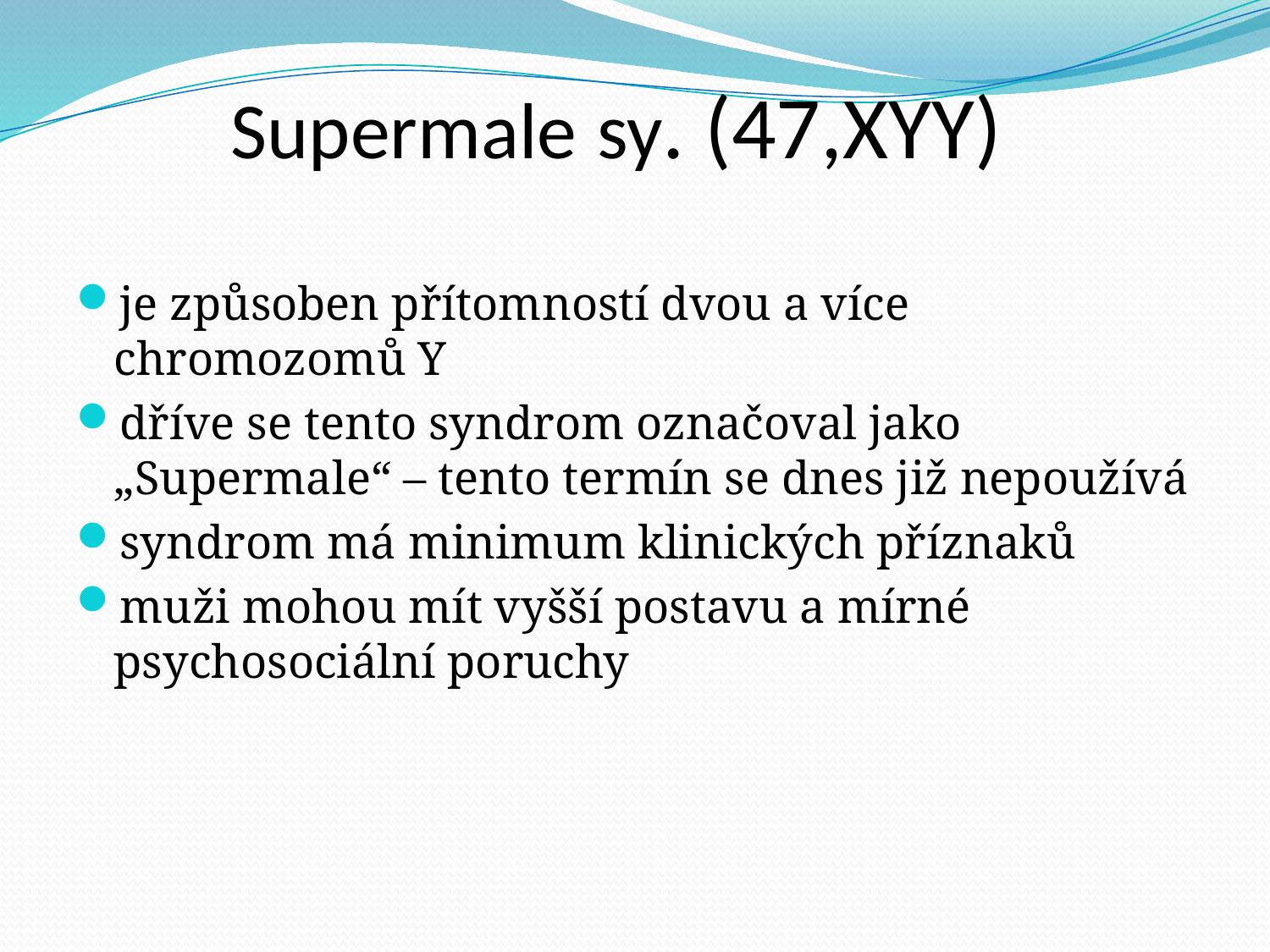

Supermale sy. (47,XYY)
je způsoben přítomností dvou a více chromozomů Y
dříve se tento syndrom označoval jako „Supermale“ – tento termín se dnes již nepoužívá
syndrom má minimum klinických příznaků
muži mohou mít vyšší postavu a mírné psychosociální poruchy